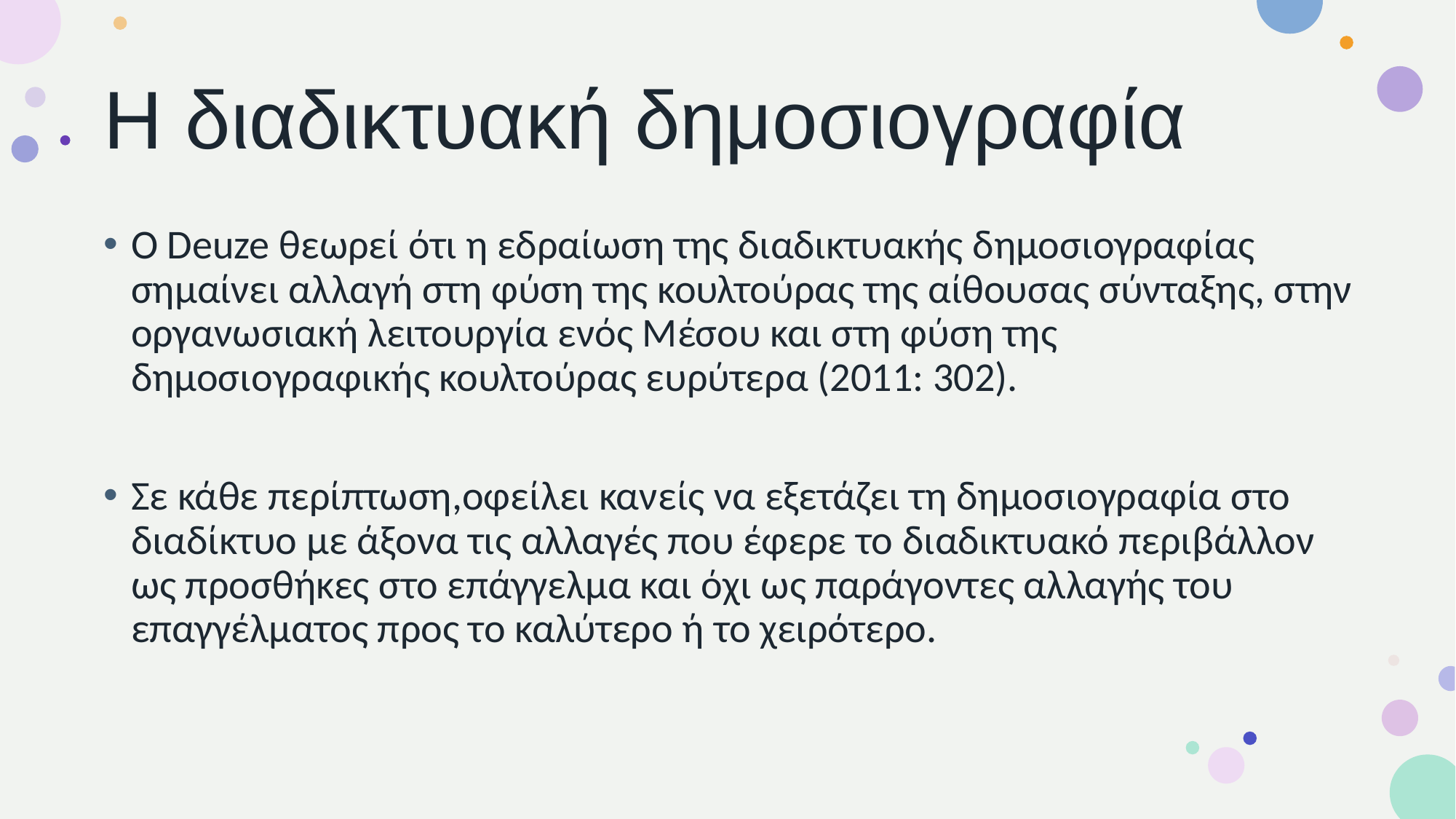

# Η διαδικτυακή δημοσιογραφία
Ο Deuze θεωρεί ότι η εδραίωση της διαδικτυακής δημοσιογραφίας σημαίνει αλλαγή στη φύση της κουλτούρας της αίθουσας σύνταξης, στην οργανωσιακή λειτουργία ενός Μέσου και στη φύση της δημοσιογραφικής κουλτούρας ευρύτερα (2011: 302).

Σε κάθε περίπτωση,οφείλει κανείς να εξετάζει τη δημοσιογραφία στο διαδίκτυο με άξονα τις αλλαγές που έφερε το διαδικτυακό περιβάλλον ως προσθήκες στο επάγγελμα και όχι ως παράγοντες αλλαγής του επαγγέλματος προς το καλύτερο ή το χειρότερο.